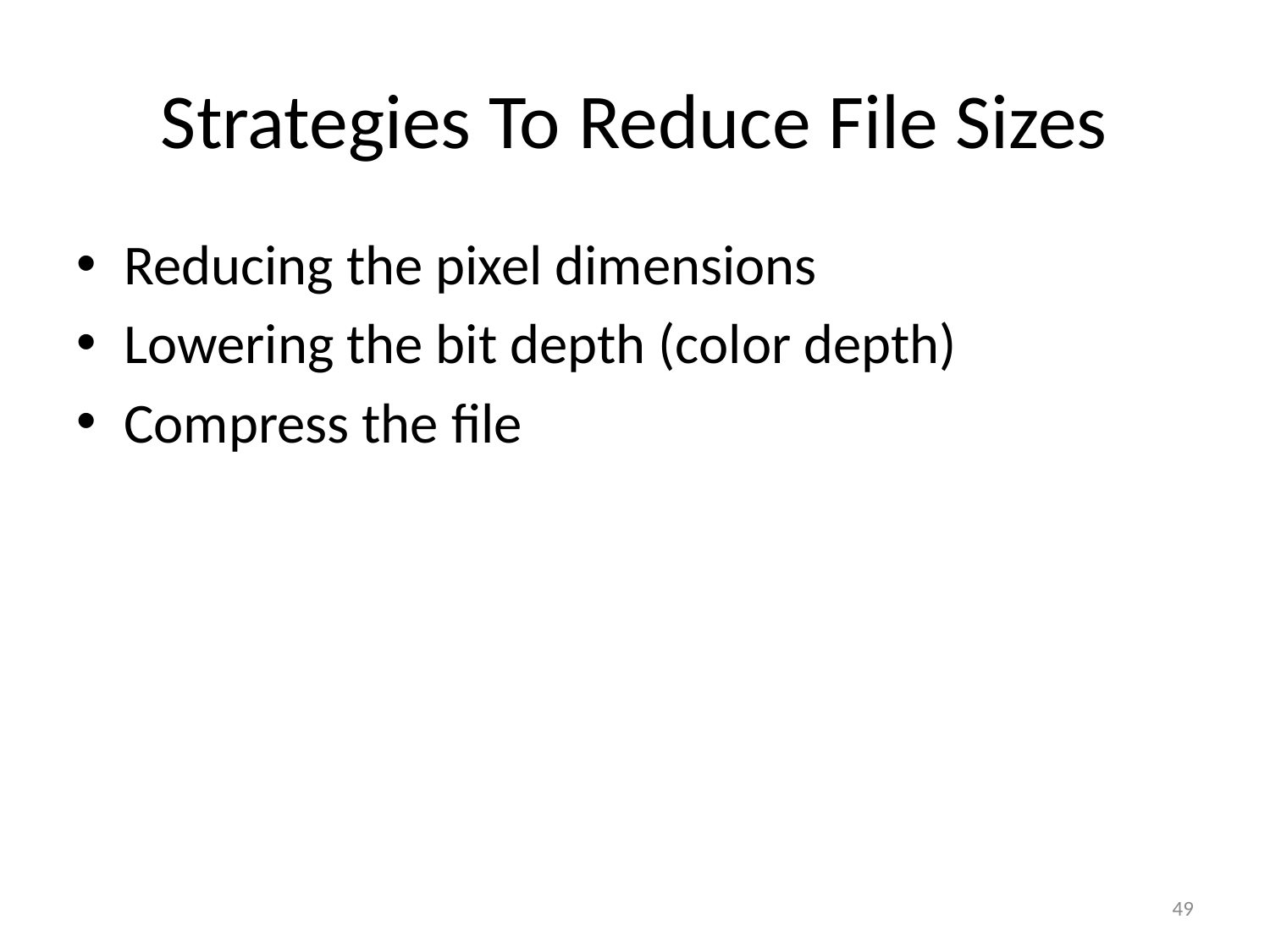

# Strategies To Reduce File Sizes
Reducing the pixel dimensions
Lowering the bit depth (color depth)
Compress the file
49